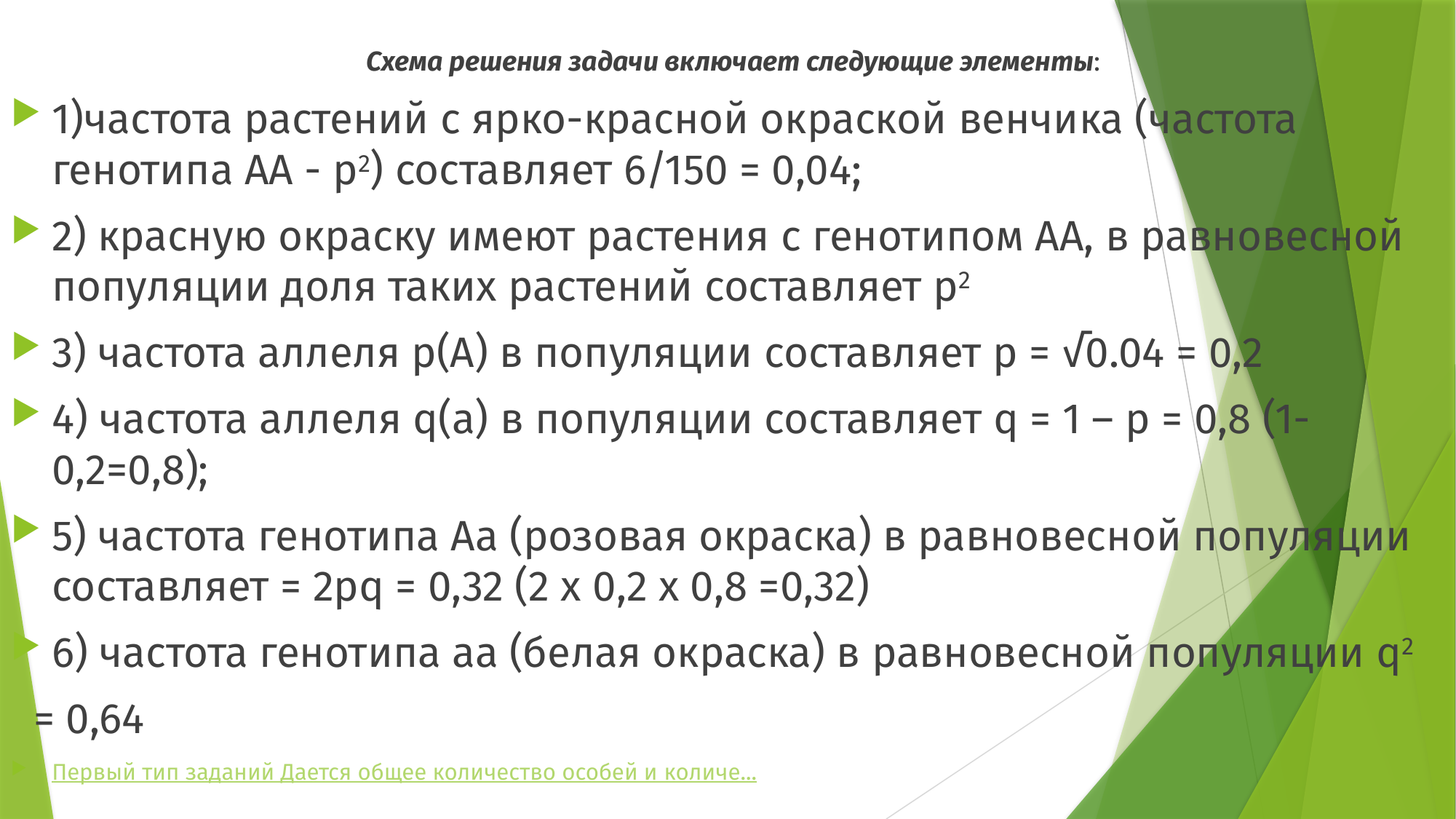

Схема решения задачи включает следующие элементы:
1)частота растений с ярко-красной окраской венчика (частота генотипа АА - р2) составляет 6/150 = 0,04;
2) красную окраску имеют растения с генотипом АА, в равновесной популяции доля таких растений составляет р2
3) частота аллеля p(А) в популяции составляет p = √0.04 = 0,2
4) частота аллеля q(а) в популяции составляет q = 1 – p = 0,8 (1-0,2=0,8);
5) частота генотипа Аа (розовая окраска) в равновесной популяции составляет = 2pq = 0,32 (2 х 0,2 х 0,8 =0,32)
6) частота генотипа аа (белая окраска) в равновесной популяции q2
  = 0,64
Первый тип заданий Дается общее количество особей и количе...